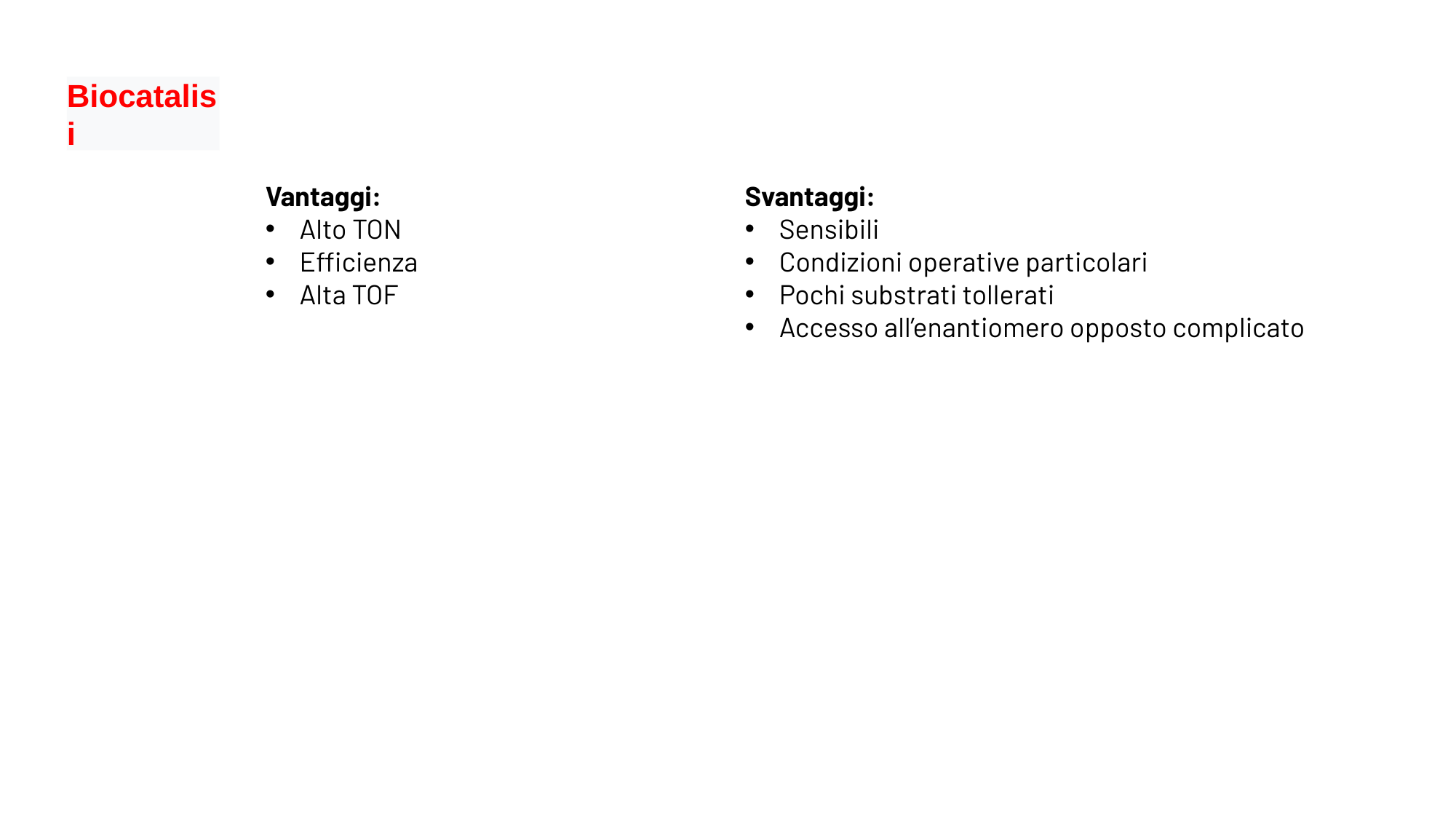

Biocatalisi
Vantaggi:
Alto TON
Efficienza
Alta TOF
Svantaggi:
Sensibili
Condizioni operative particolari
Pochi substrati tollerati
Accesso all’enantiomero opposto complicato